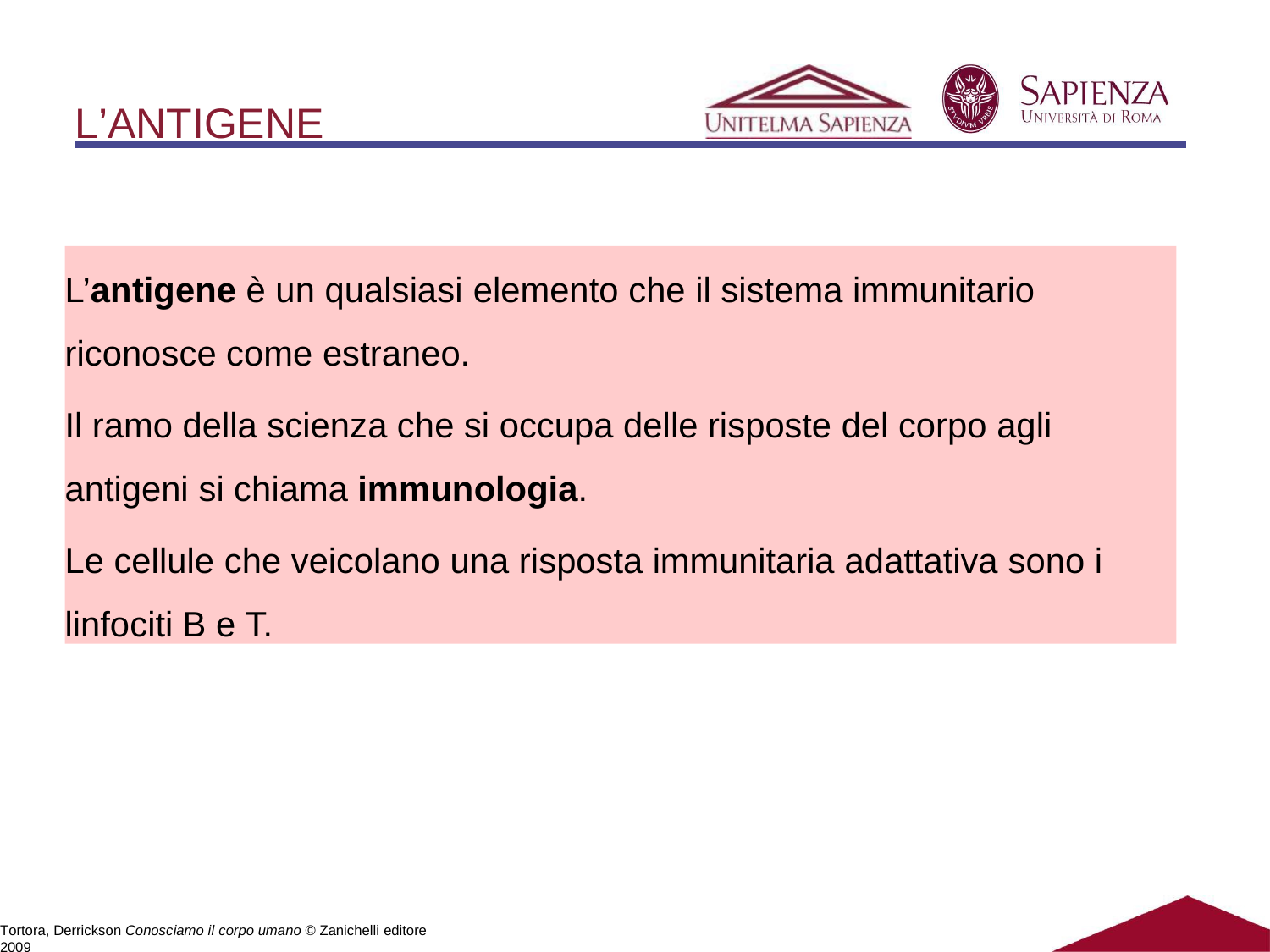

# L’ANTIGENE

L’antigene è un qualsiasi elemento che il sistema immunitario riconosce come estraneo.
Il ramo della scienza che si occupa delle risposte del corpo agli antigeni si chiama immunologia.
Le cellule che veicolano una risposta immunitaria adattativa sono i linfociti B e T.
Tortora, Derrickson Conosciamo il corpo umano © Zanichelli editore 2009